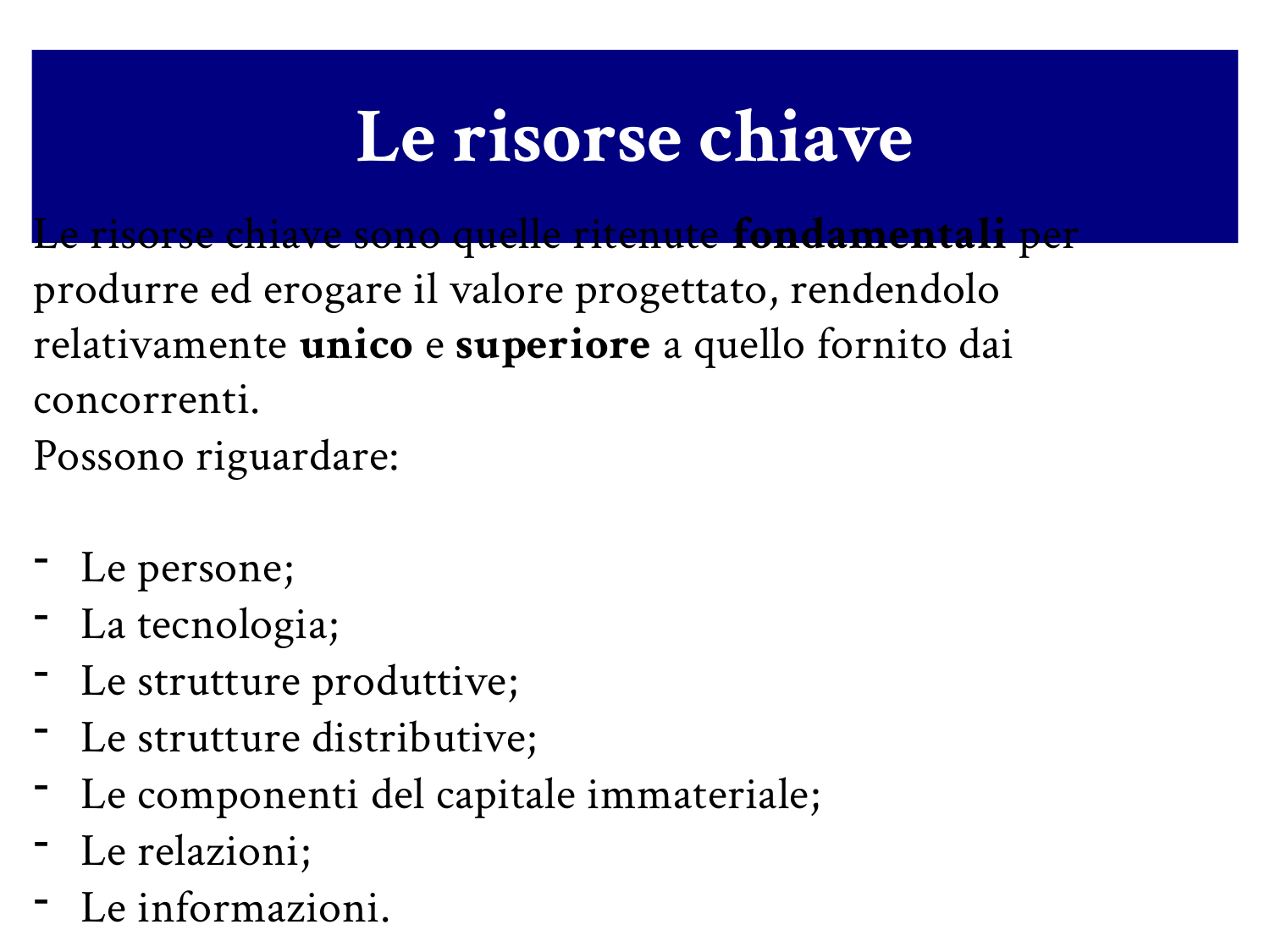

# Le risorse chiave
Le risorse chiave sono quelle ritenute fondamentali per produrre ed erogare il valore progettato, rendendolo relativamente unico e superiore a quello fornito dai concorrenti.
Possono riguardare:
Le persone;
La tecnologia;
Le strutture produttive;
Le strutture distributive;
Le componenti del capitale immateriale;
Le relazioni;
Le informazioni.